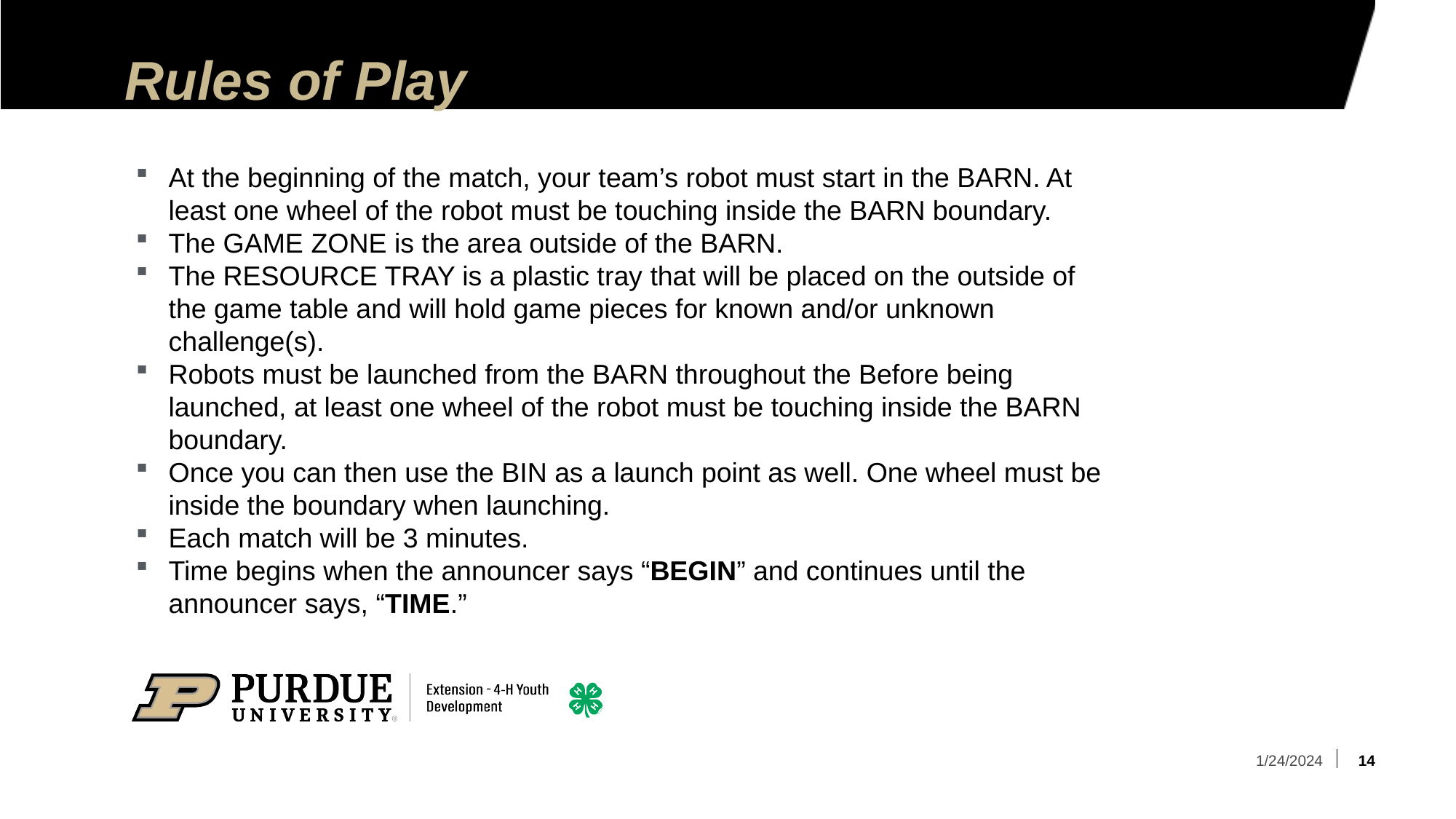

# Rules of Play
At the beginning of the match, your team’s robot must start in the BARN. At least one wheel of the robot must be touching inside the BARN boundary.
The GAME ZONE is the area outside of the BARN.
The RESOURCE TRAY is a plastic tray that will be placed on the outside of the game table and will hold game pieces for known and/or unknown challenge(s).
Robots must be launched from the BARN throughout the Before being launched, at least one wheel of the robot must be touching inside the BARN boundary.
Once you can then use the BIN as a launch point as well. One wheel must be inside the boundary when launching.
Each match will be 3 minutes.
Time begins when the announcer says “BEGIN” and continues until the announcer says, “TIME.”
14
1/24/2024